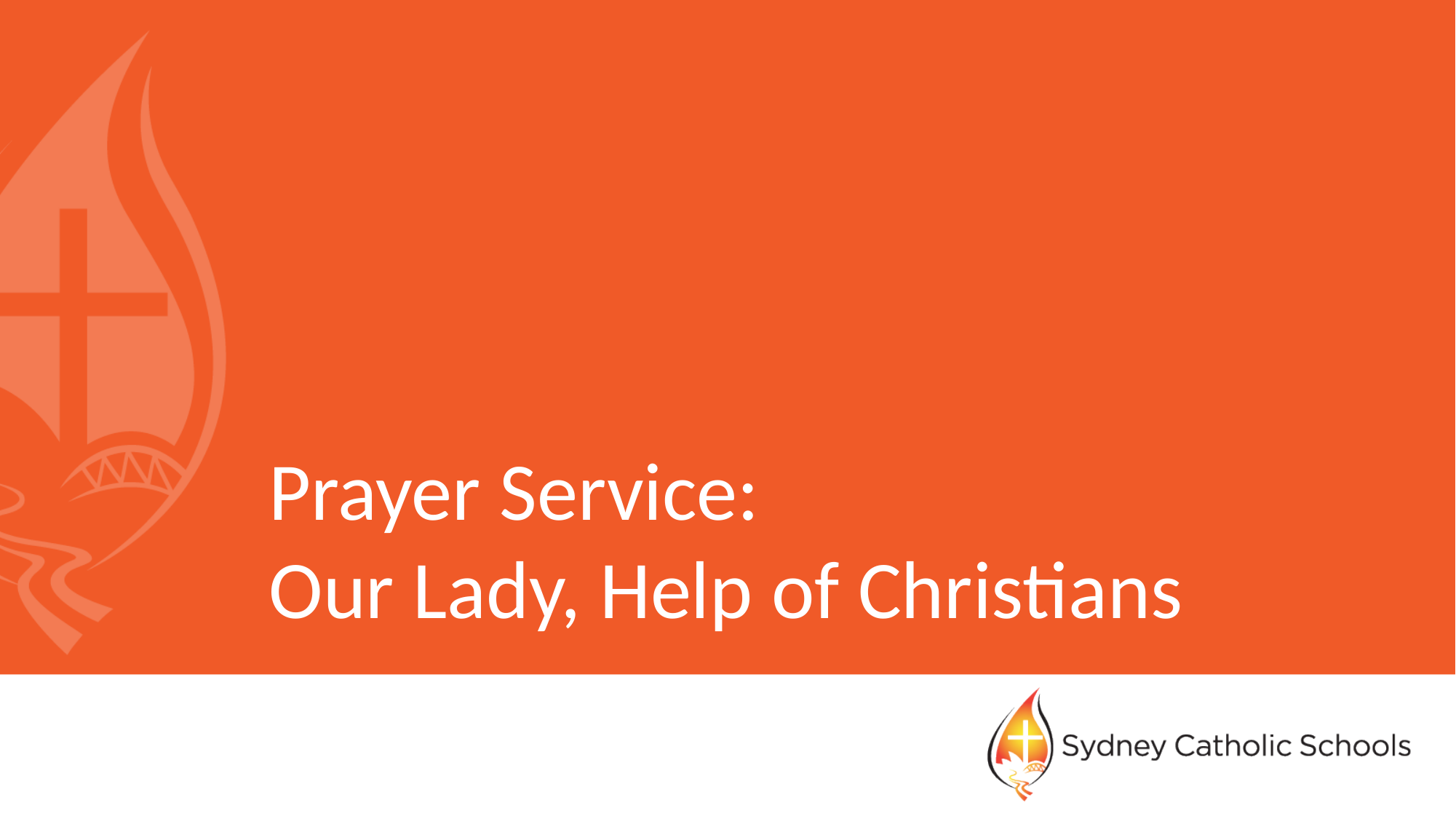

Prayer Service:
Our Lady, Help of Christians